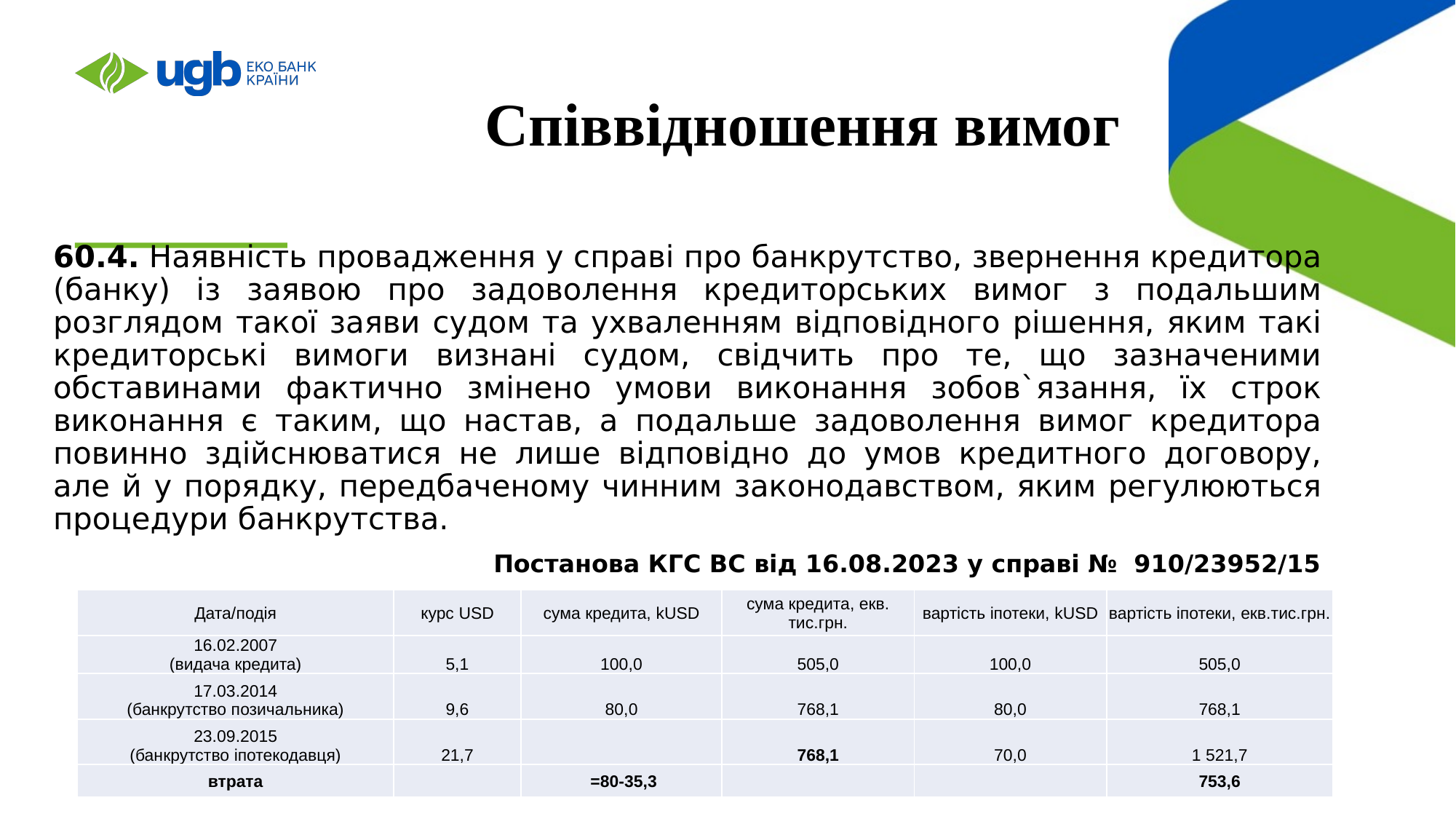

# Співвідношення вимог
60.4. Наявність провадження у справі про банкрутство, звернення кредитора (банку) із заявою про задоволення кредиторських вимог з подальшим розглядом такої заяви судом та ухваленням відповідного рішення, яким такі кредиторські вимоги визнані судом, свідчить про те, що зазначеними обставинами фактично змінено умови виконання зобов`язання, їх строк виконання є таким, що настав, а подальше задоволення вимог кредитора повинно здійснюватися не лише відповідно до умов кредитного договору, але й у порядку, передбаченому чинним законодавством, яким регулюються процедури банкрутства.
Постанова КГС ВС від 16.08.2023 у справі №  910/23952/15
| Дата/подія | курс USD | сума кредита, kUSD | сума кредита, екв. тис.грн. | вартість іпотеки, kUSD | вартість іпотеки, екв.тис.грн. |
| --- | --- | --- | --- | --- | --- |
| 16.02.2007 (видача кредита) | 5,1 | 100,0 | 505,0 | 100,0 | 505,0 |
| 17.03.2014 (банкрутство позичальника) | 9,6 | 80,0 | 768,1 | 80,0 | 768,1 |
| 23.09.2015 (банкрутство іпотекодавця) | 21,7 |  | 768,1 | 70,0 | 1 521,7 |
| втрата |  | =80-35,3 |  |  | 753,6 |